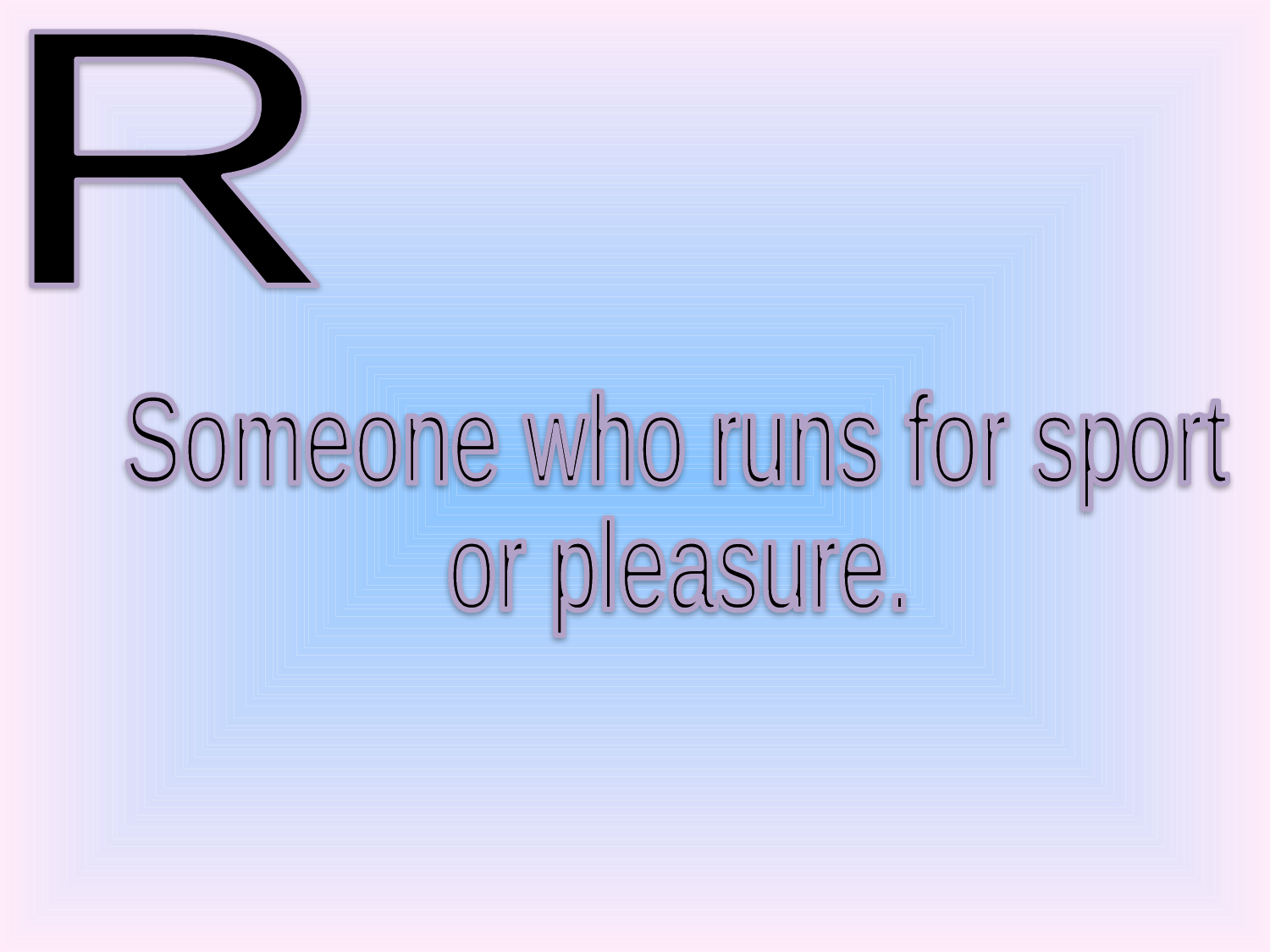

R
 Someone who runs for sport
 or pleasure.